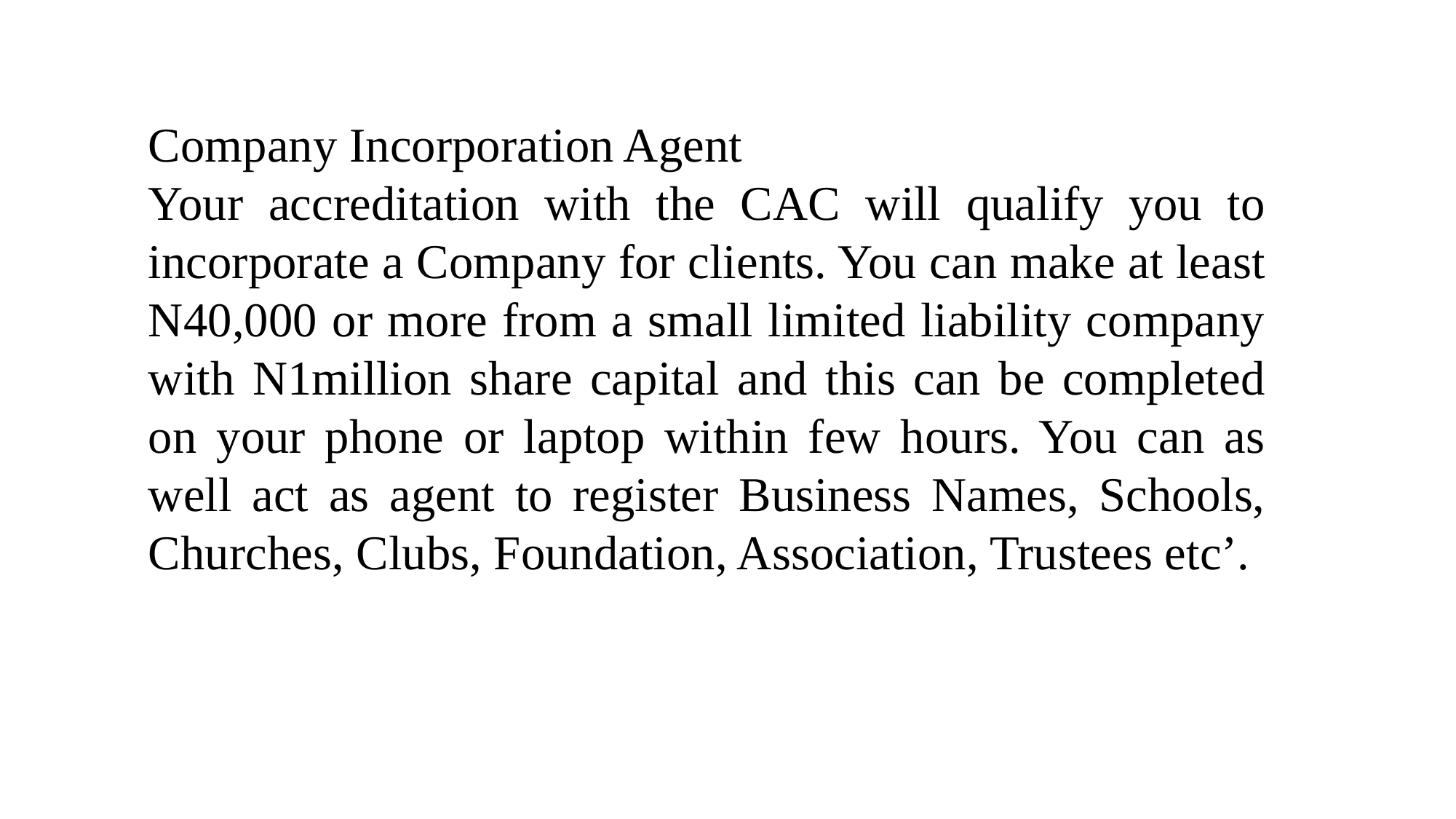

Company Incorporation Agent
Your accreditation with the CAC will qualify you to incorporate a Company for clients. You can make at least N40,000 or more from a small limited liability company with N1million share capital and this can be completed on your phone or laptop within few hours. You can as well act as agent to register Business Names, Schools, Churches, Clubs, Foundation, Association, Trustees etc’.